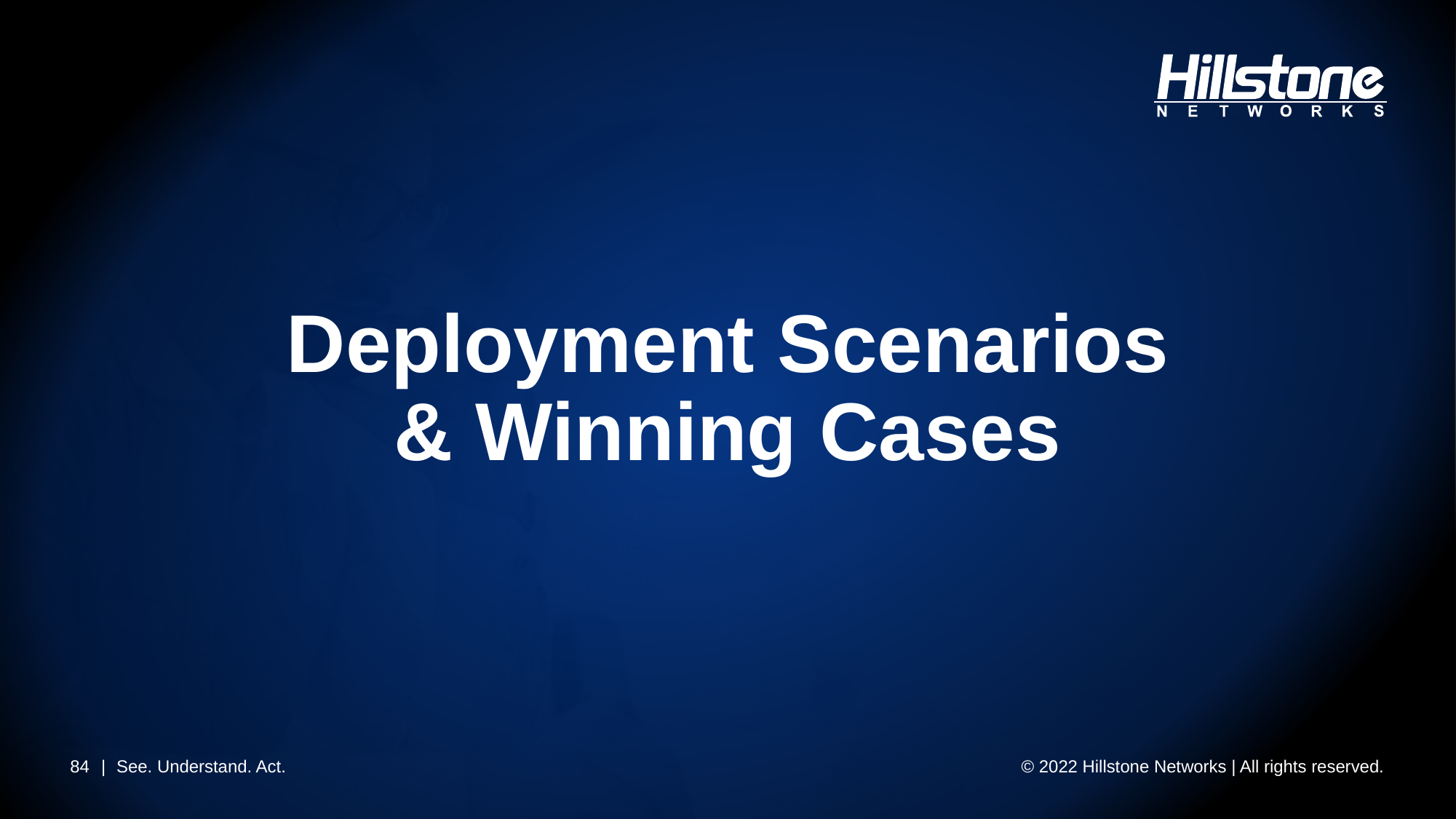

# Deployment Scenarios & Winning Cases
84